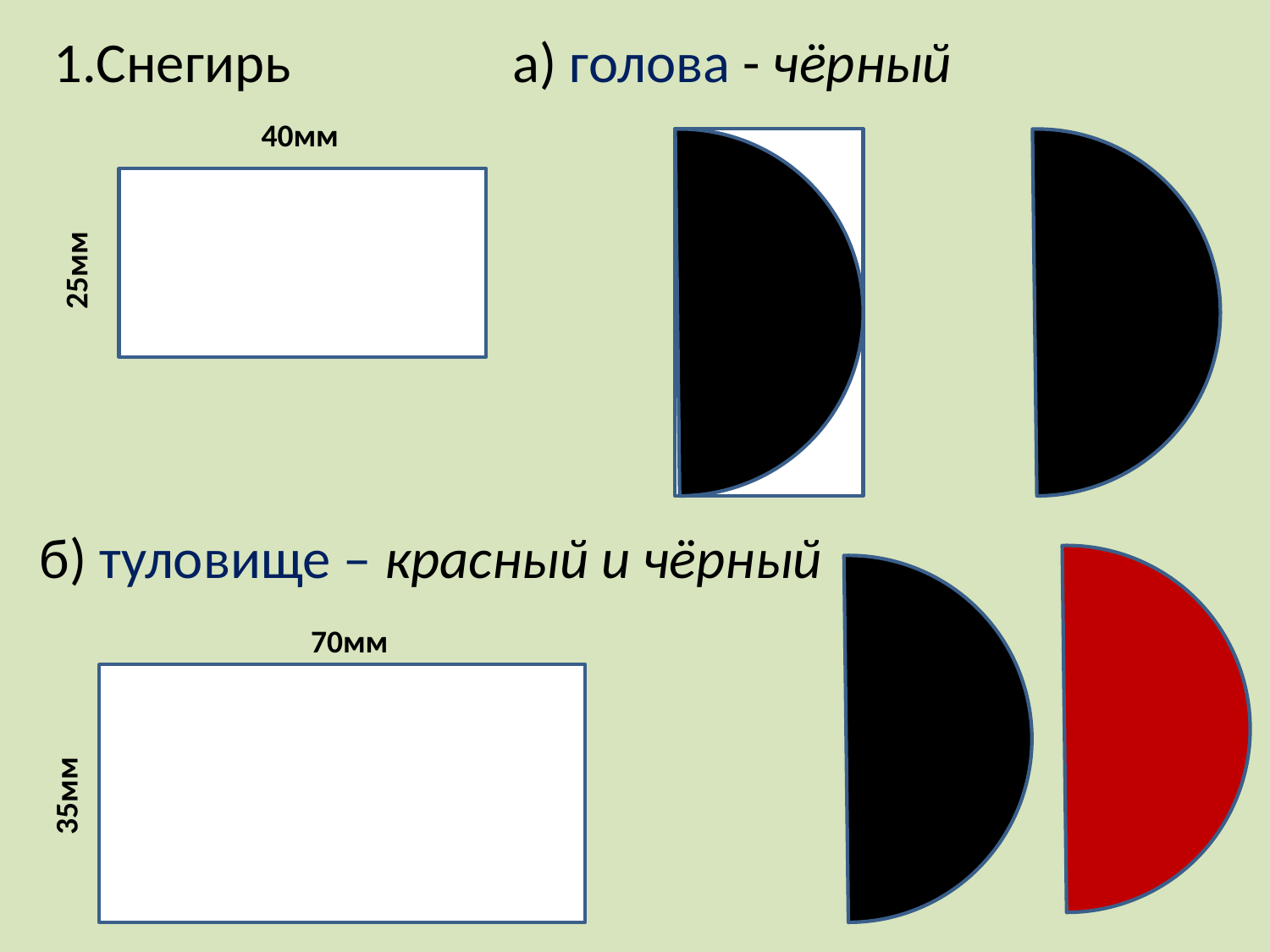

1.Снегирь
а) голова - чёрный
40мм

25мм
б) туловище – красный и чёрный

70мм

35мм